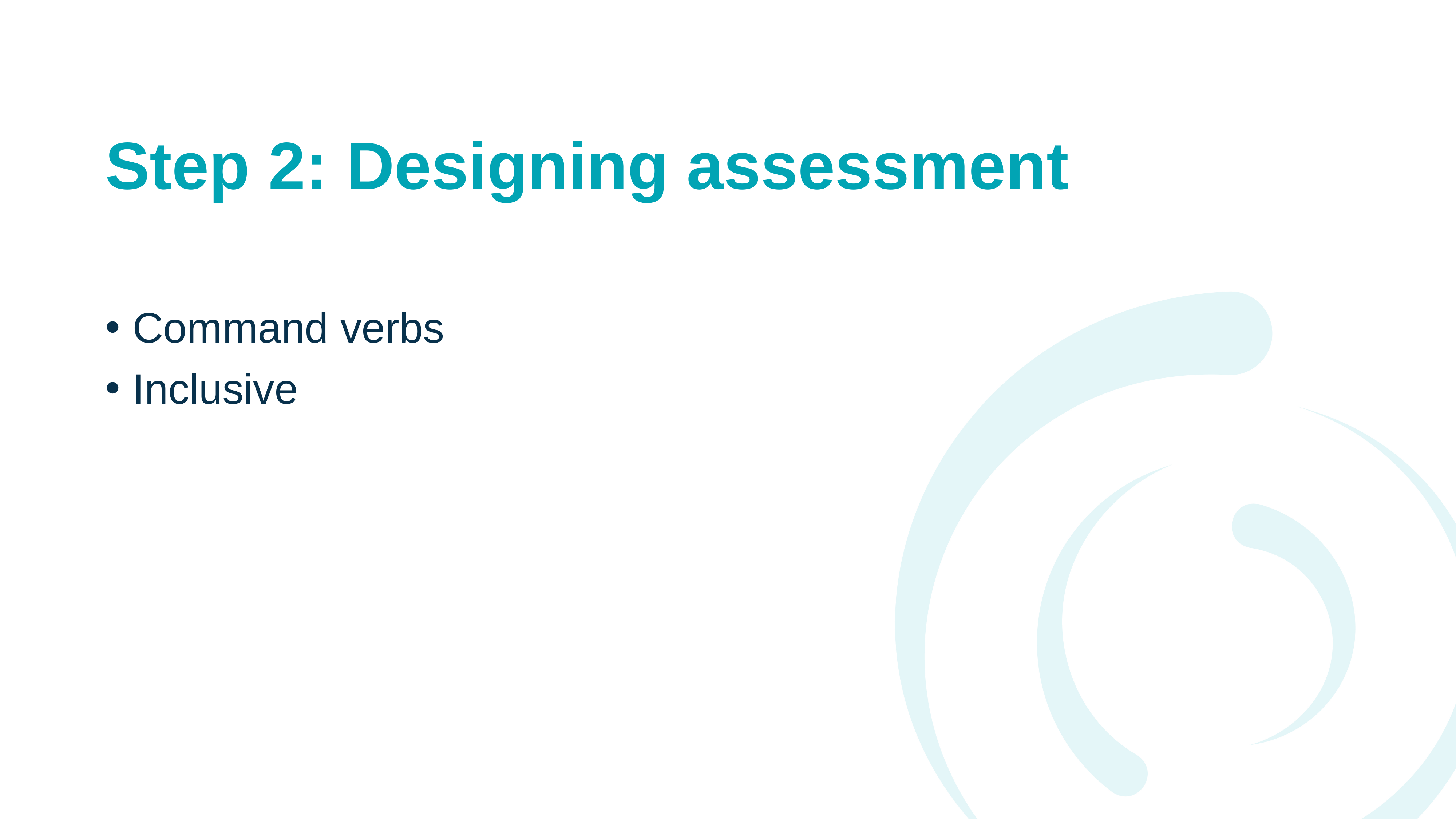

# Step 2: Designing assessment
Command verbs
Inclusive